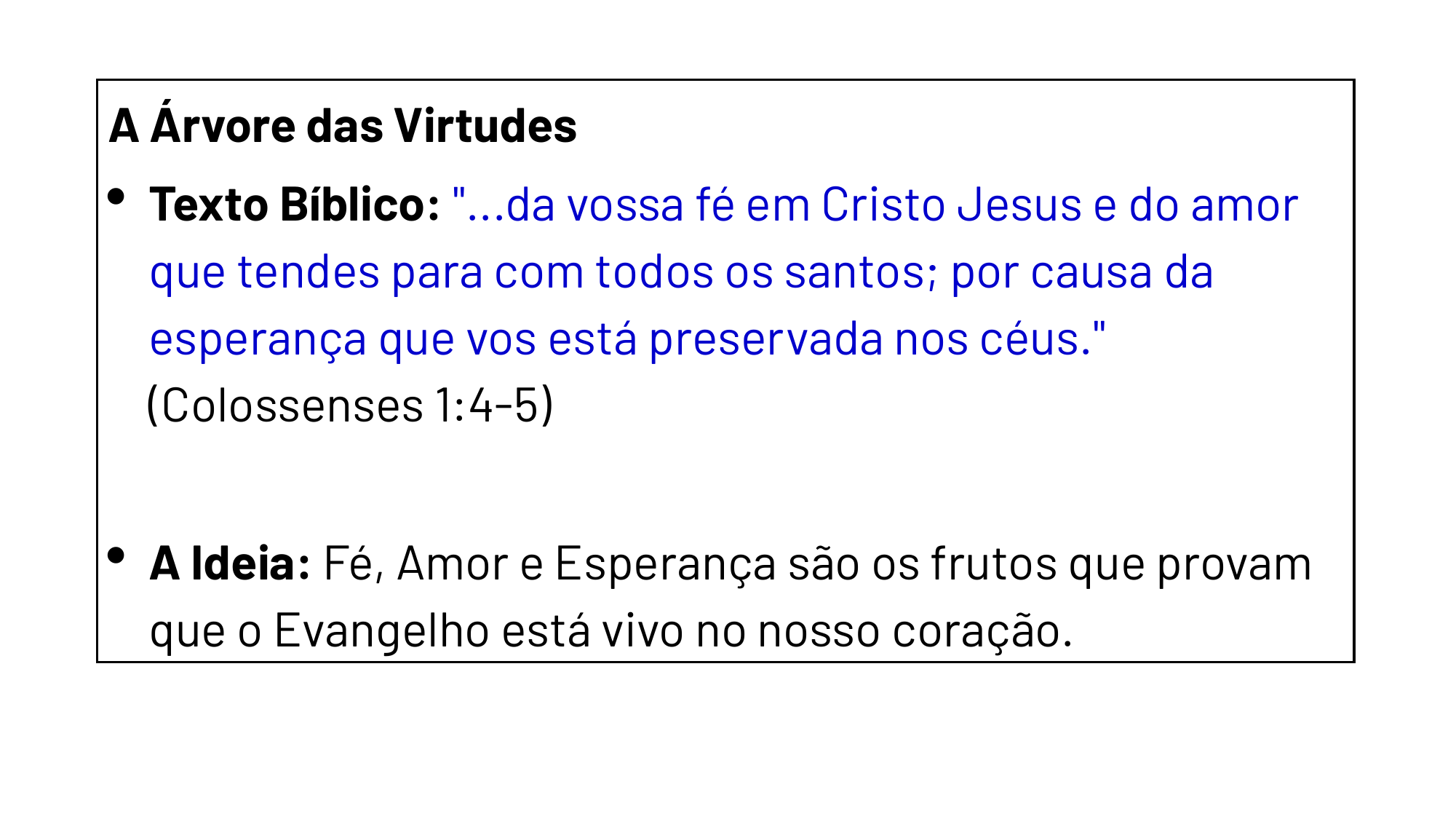

A Árvore das Virtudes
Texto Bíblico: "...da vossa fé em Cristo Jesus e do amor que tendes para com todos os santos; por causa da esperança que vos está preservada nos céus." (Colossenses 1:4-5)

A Ideia: Fé, Amor e Esperança são os frutos que provam que o Evangelho está vivo no nosso coração.